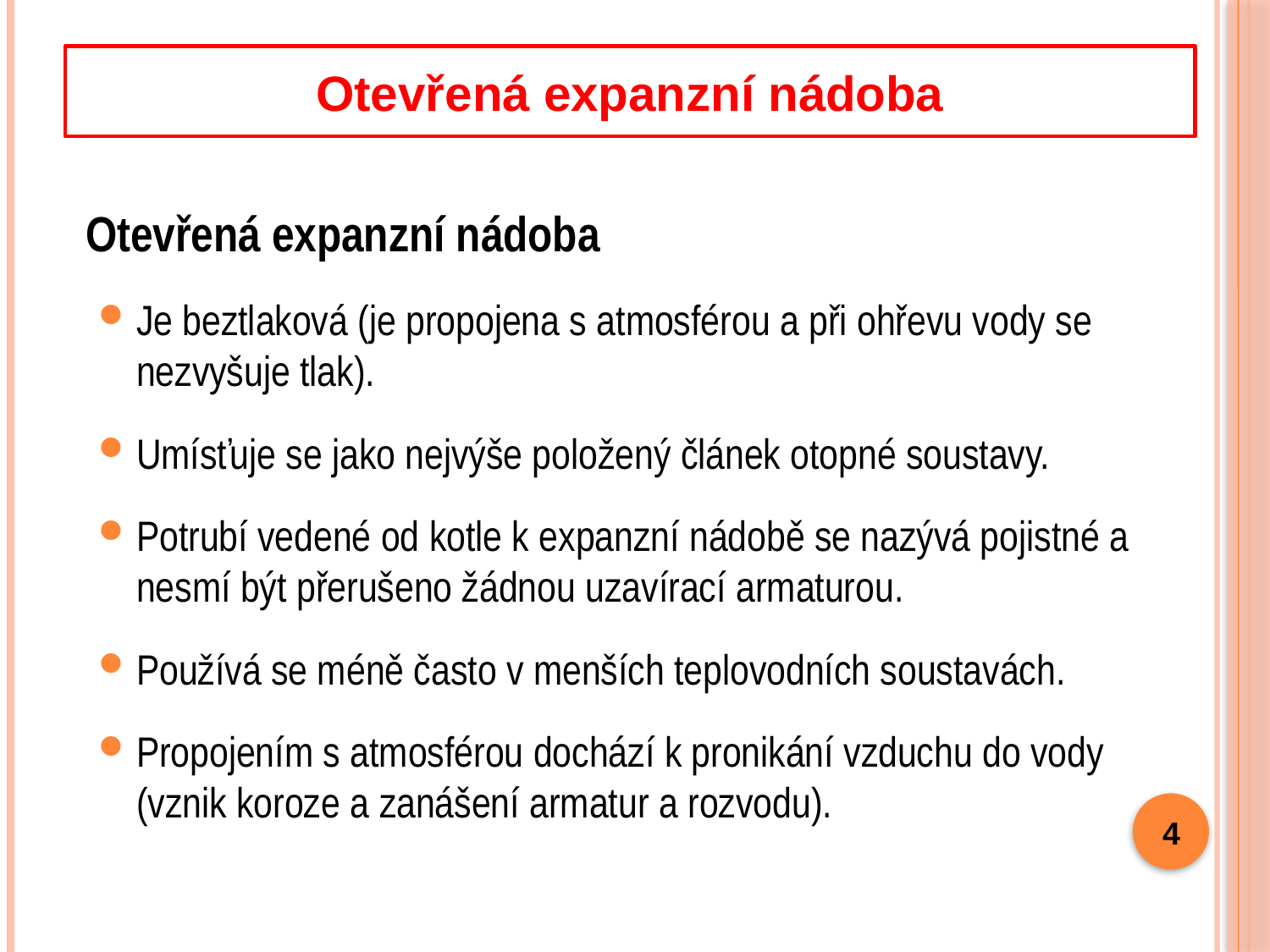

Otevřená expanzní nádoba
	Otevřená expanzní nádoba
Je beztlaková (je propojena s atmosférou a při ohřevu vody se nezvyšuje tlak).
Umísťuje se jako nejvýše položený článek otopné soustavy.
Potrubí vedené od kotle k expanzní nádobě se nazývá pojistné a nesmí být přerušeno žádnou uzavírací armaturou.
Používá se méně často v menších teplovodních soustavách.
Propojením s atmosférou dochází k pronikání vzduchu do vody             (vznik koroze a zanášení armatur a rozvodu).
4